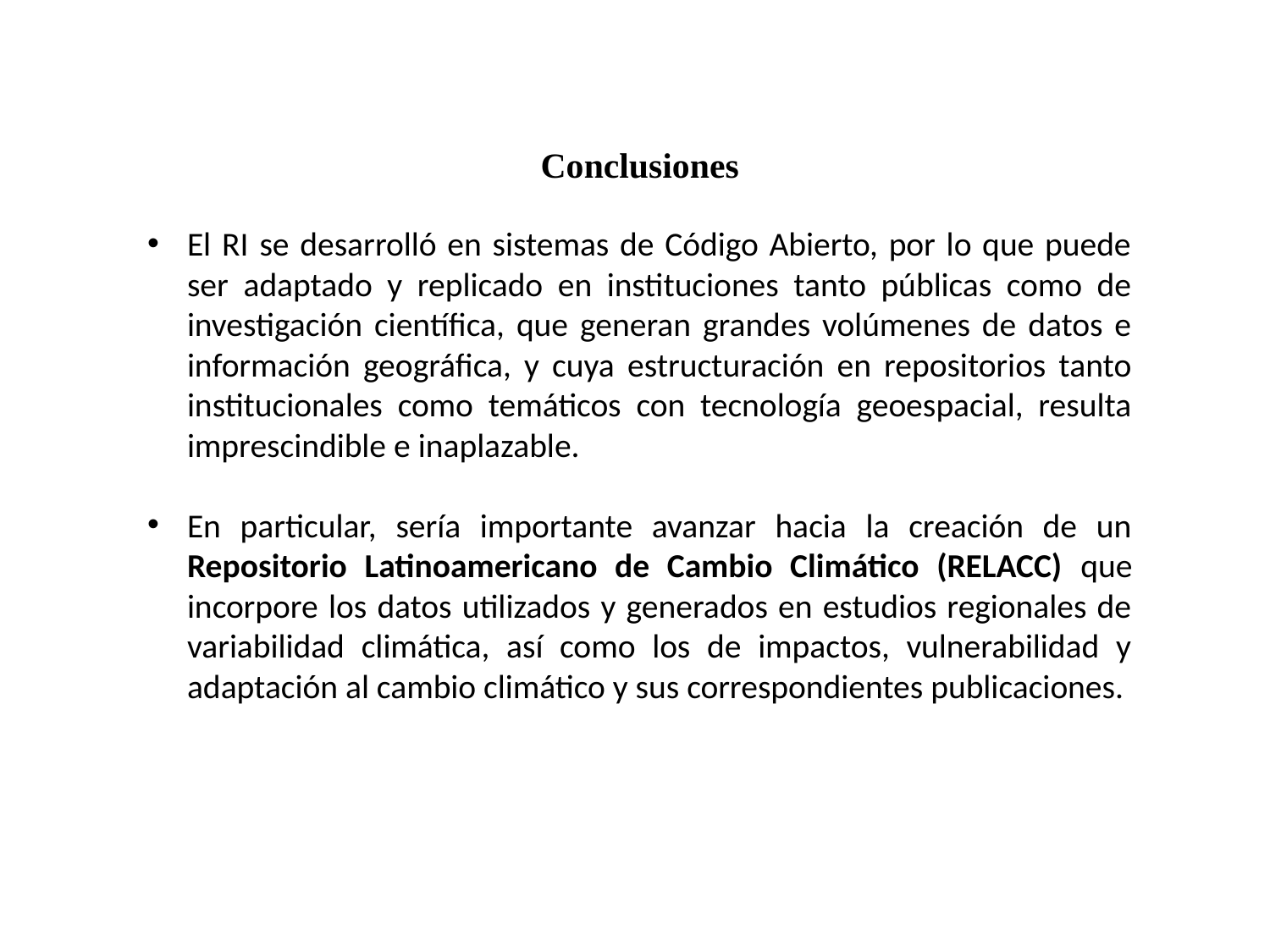

Conclusiones

El RI se desarrolló en sistemas de Código Abierto, por lo que puede ser adaptado y replicado en instituciones tanto públicas como de investigación científica, que generan grandes volúmenes de datos e información geográfica, y cuya estructuración en repositorios tanto institucionales como temáticos con tecnología geoespacial, resulta imprescindible e inaplazable.

En particular, sería importante avanzar hacia la creación de un Repositorio Latinoamericano de Cambio Climático (RELACC) que incorpore los datos utilizados y generados en estudios regionales de variabilidad climática, así como los de impactos, vulnerabilidad y adaptación al cambio climático y sus correspondientes publicaciones.